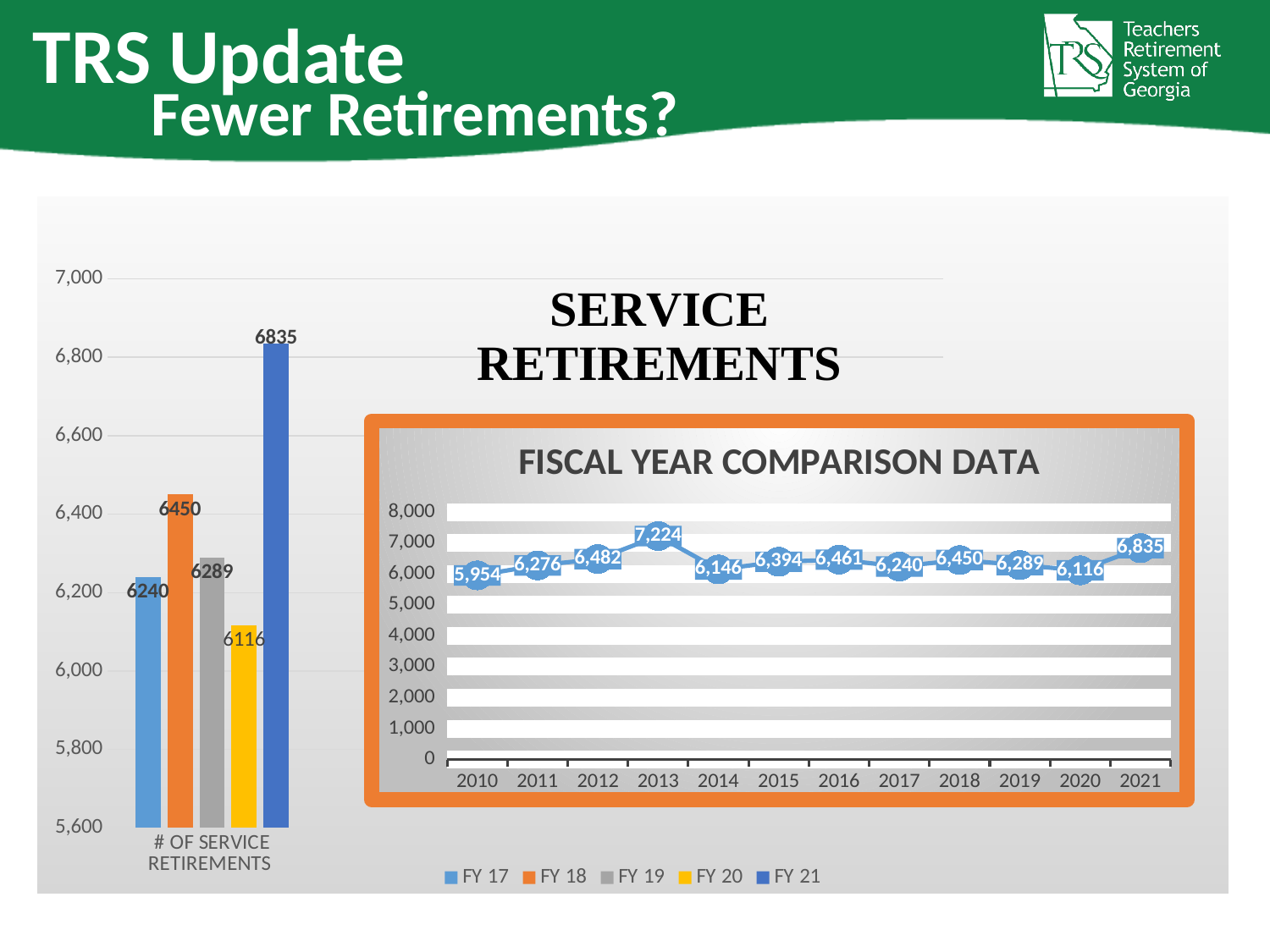

TRS Update
Fewer Retirements?

### Chart

| Category | FY 17 | FY 18 | FY 19 | FY 20 | FY 21 |
|---|---|---|---|---|---|
| # OF SERVICE RETIREMENTS  | 6240.0 | 6450.0 | 6289.0 | 6116.0 | 6835.0 |

### Chart: FISCAL YEAR COMPARISON DATA

| Category | Column1 |
|---|---|
| 2010 | 5954.0 |
| 2011 | 6276.0 |
| 2012 | 6482.0 |
| 2013 | 7224.0 |
| 2014 | 6146.0 |
| 2015 | 6394.0 |
| 2016 | 6461.0 |
| 2017 | 6240.0 |
| 2018 | 6450.0 |
| 2019 | 6289.0 |
| 2020 | 6116.0 |
| 2021 | 6835.0 |